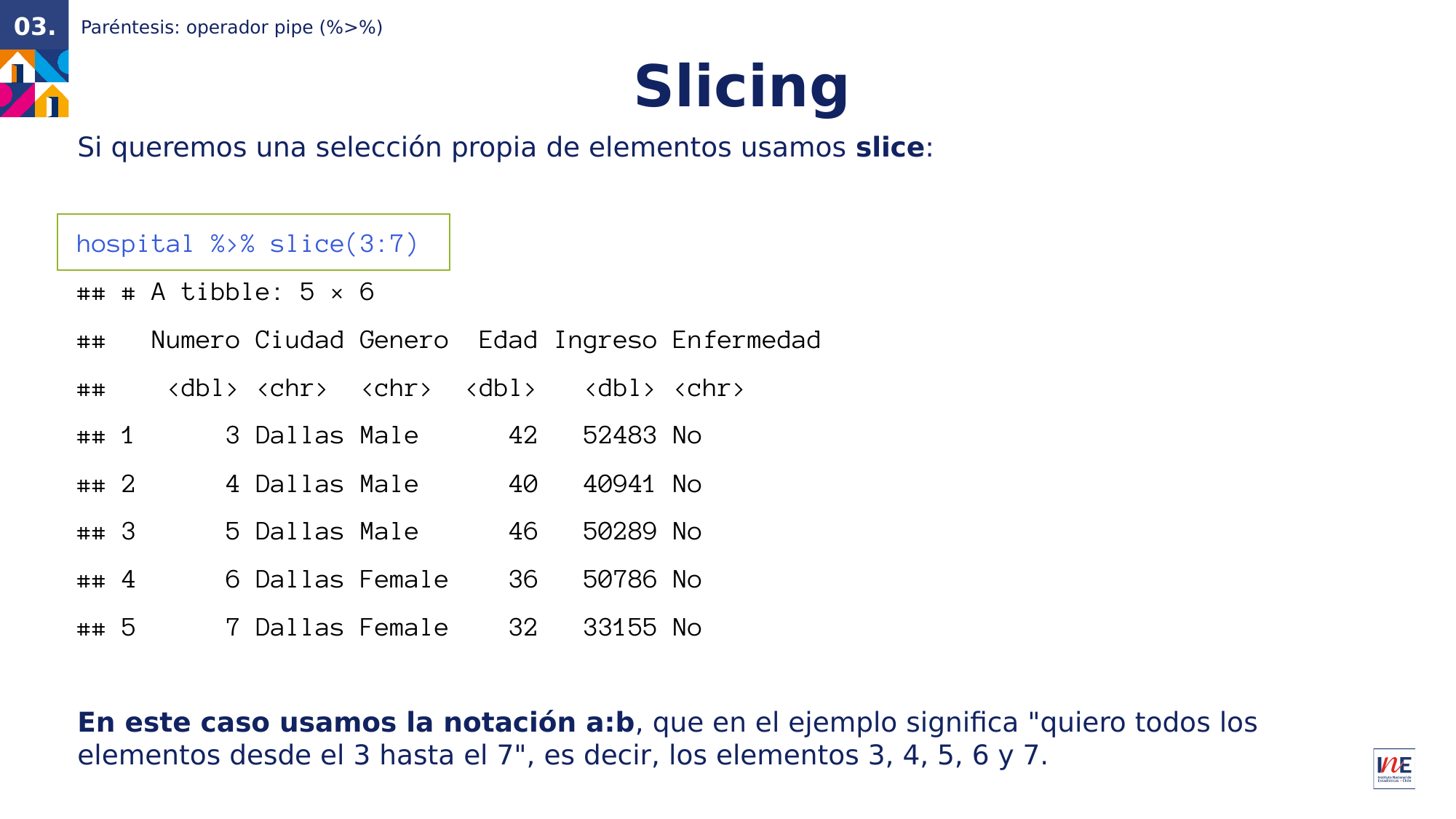

03.
Paréntesis: operador pipe (%>%)
Slicing

Si queremos una selección propia de elementos usamos slice:

hospital %>% slice(3:7)
## # A tibble: 5 × 6
##   Numero Ciudad Genero  Edad Ingreso Enfermedad
##    <dbl> <chr>  <chr>  <dbl>   <dbl> <chr>
## 1      3 Dallas Male      42   52483 No
## 2      4 Dallas Male      40   40941 No
## 3      5 Dallas Male      46   50289 No
## 4      6 Dallas Female    36   50786 No
## 5      7 Dallas Female    32   33155 No

En este caso usamos la notación a:b, que en el ejemplo significa "quiero todos los elementos desde el 3 hasta el 7", es decir, los elementos 3, 4, 5, 6 y 7.